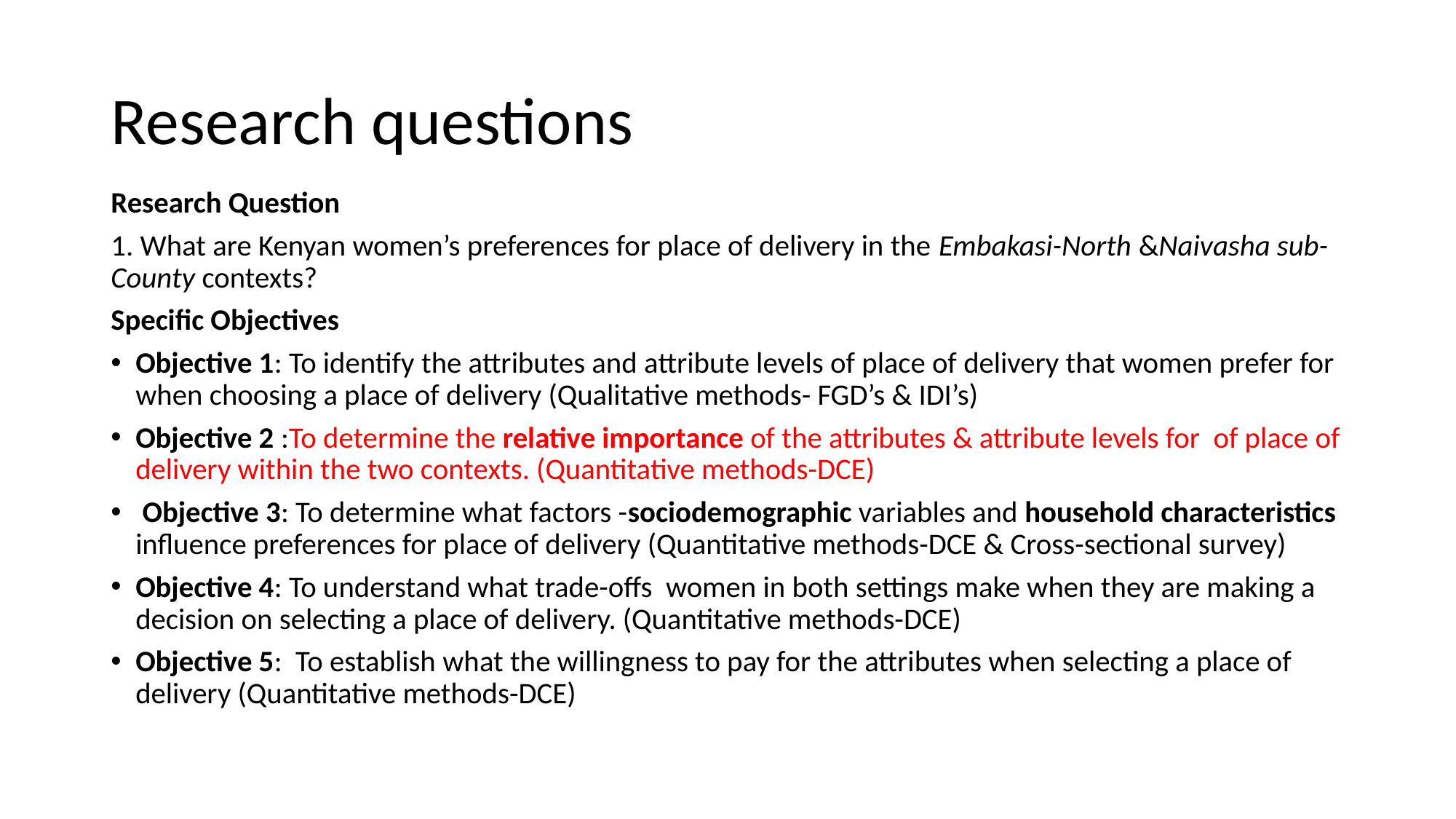

# Research questions
Research Question
1. What are Kenyan women’s preferences for place of delivery in the Embakasi-North &Naivasha sub-County contexts?
Specific Objectives
Objective 1: To identify the attributes and attribute levels of place of delivery that women prefer for when choosing a place of delivery (Qualitative methods- FGD’s & IDI’s)
Objective 2 :To determine the relative importance of the attributes & attribute levels for  of place of delivery within the two contexts. (Quantitative methods-DCE)
 Objective 3: To determine what factors -sociodemographic variables and household characteristics influence preferences for place of delivery (Quantitative methods-DCE & Cross-sectional survey)
Objective 4: To understand what trade-offs  women in both settings make when they are making a decision on selecting a place of delivery. (Quantitative methods-DCE)
Objective 5:  To establish what the willingness to pay for the attributes when selecting a place of delivery (Quantitative methods-DCE)